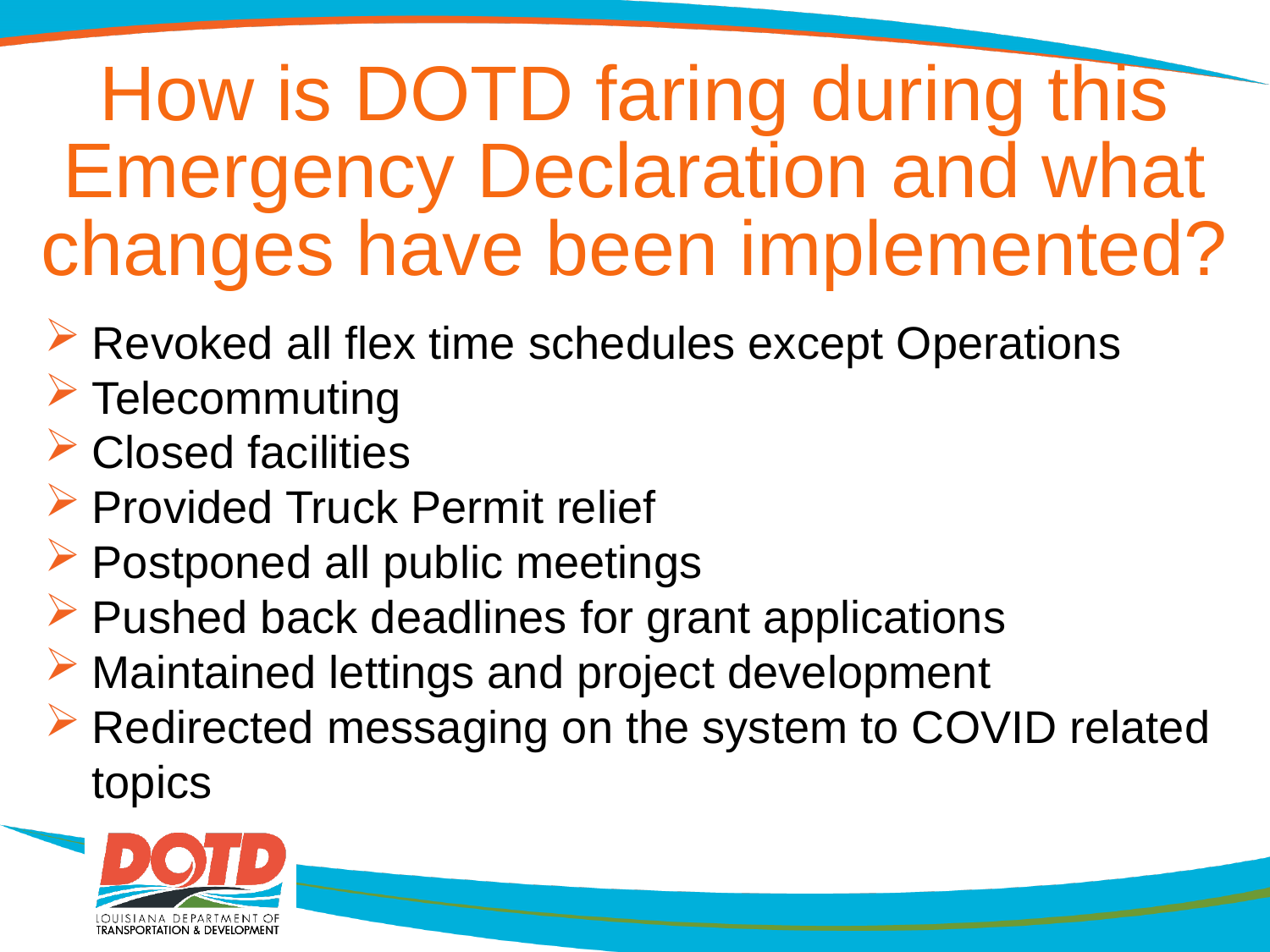

# How is DOTD faring during this Emergency Declaration and what changes have been implemented?
Revoked all flex time schedules except Operations
Telecommuting
Closed facilities
Provided Truck Permit relief
Postponed all public meetings
Pushed back deadlines for grant applications
Maintained lettings and project development
Redirected messaging on the system to COVID related topics